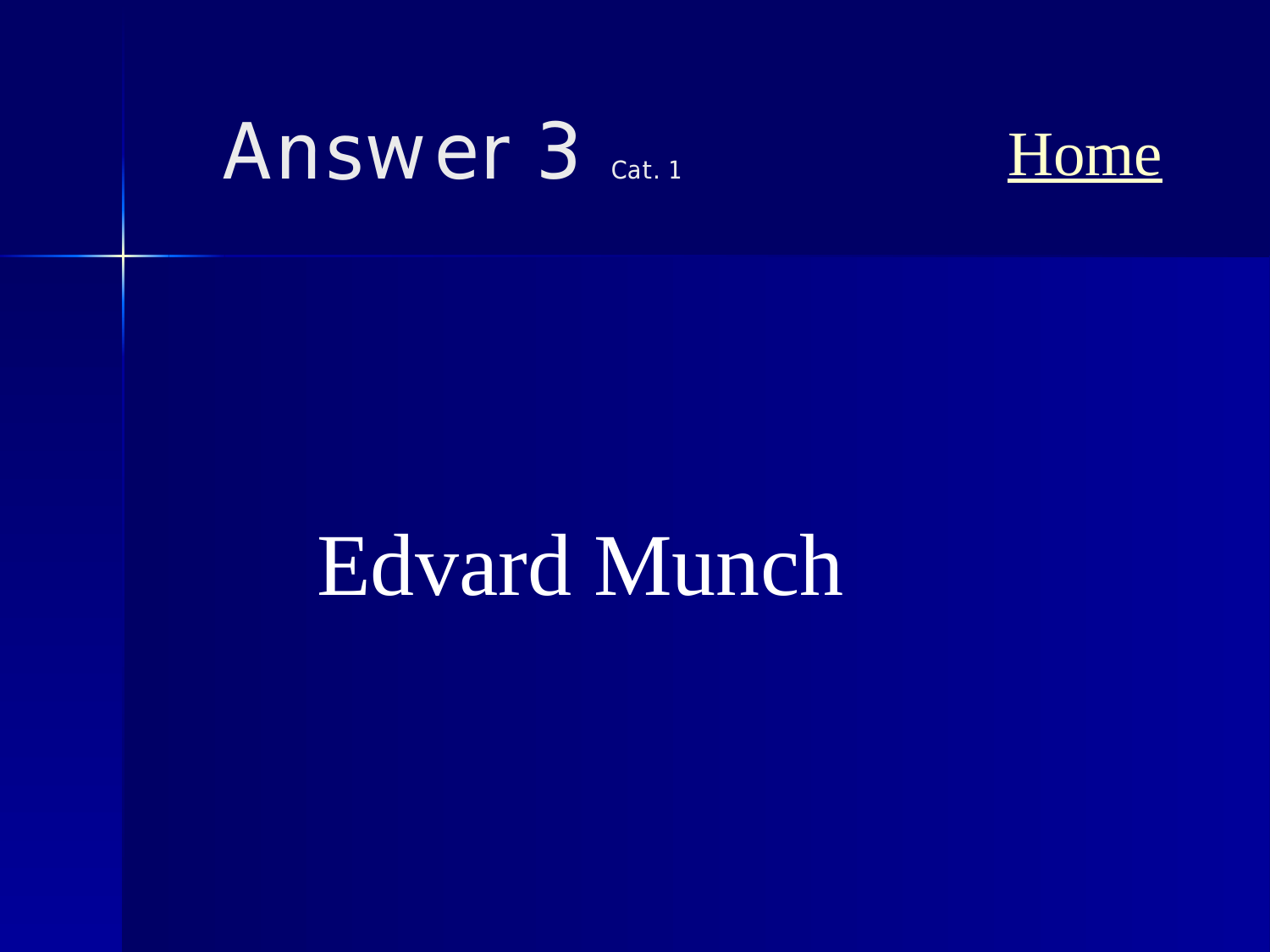

# Answer 3 Cat. 1
Home
Edvard Munch